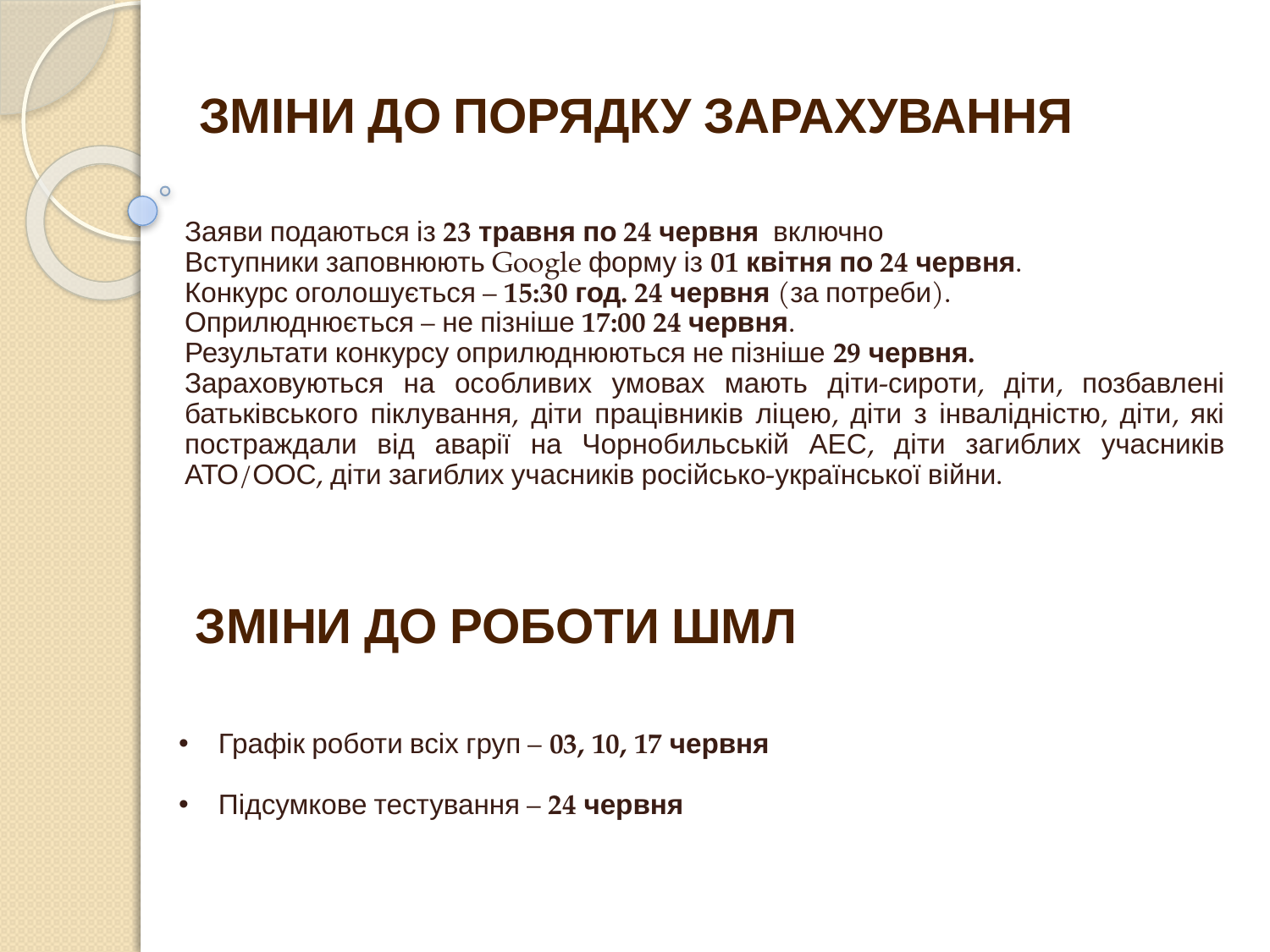

# ЗМІНИ ДО ПОРЯДКУ ЗАРАХУВАННЯ
Заяви подаються із 23 травня по 24 червня  включно
Вступники заповнюють Google форму із 01 квітня по 24 червня.
Конкурс оголошується – 15:30 год. 24 червня (за потреби).
Оприлюднюється – не пізніше 17:00 24 червня.
Результати конкурсу оприлюднюються не пізніше 29 червня.
Зараховуються на особливих умовах мають діти-сироти, діти, позбавлені батьківського піклування, діти працівників ліцею, діти з інвалідністю, діти, які постраждали від аварії на Чорнобильській АЕС, діти загиблих учасників АТО/ООС, діти загиблих учасників російсько-української війни.
ЗМІНИ ДО РОБОТИ ШМЛ
Графік роботи всіх груп – 03, 10, 17 червня

Підсумкове тестування – 24 червня